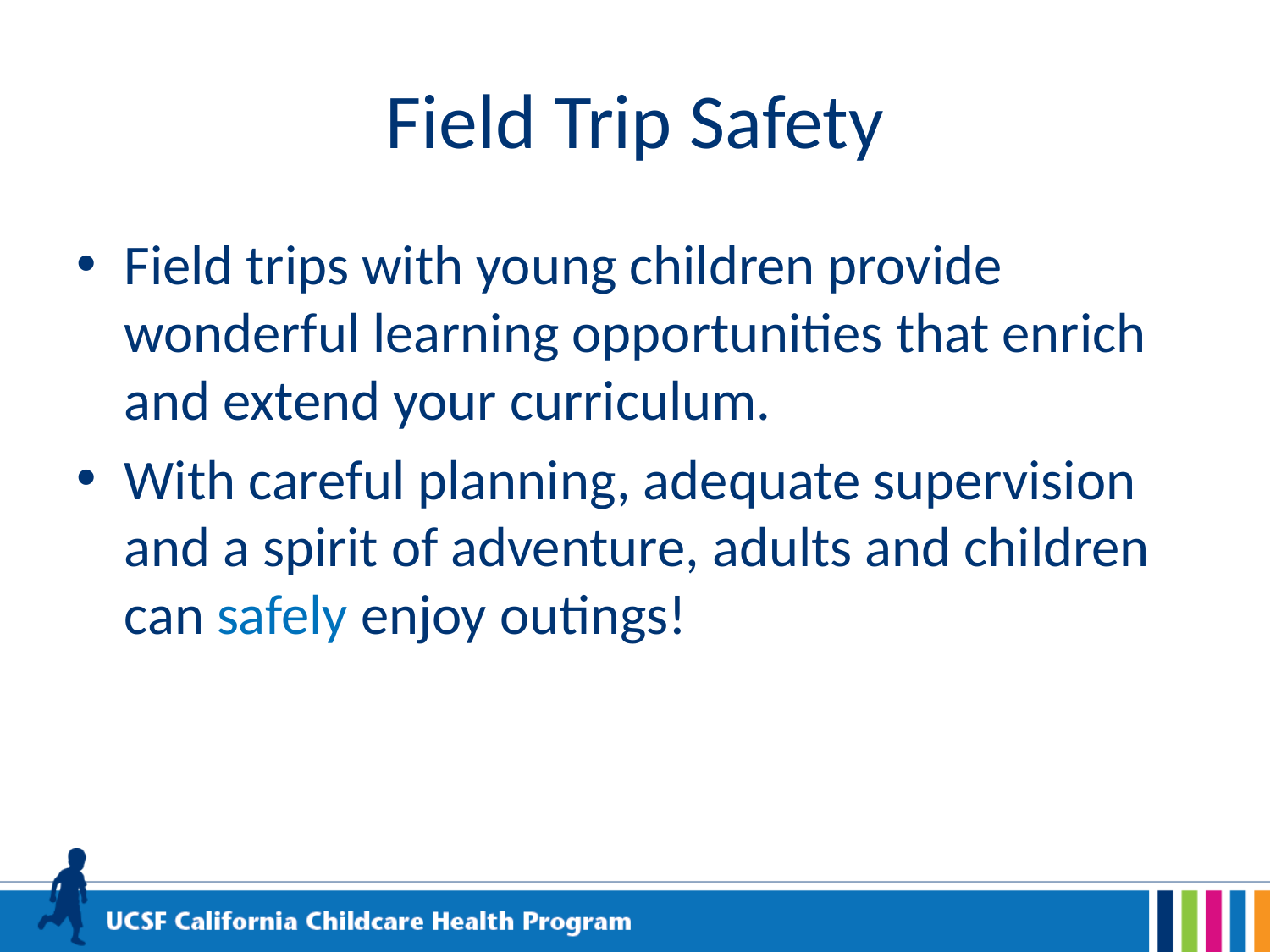

# Field Trip Safety
Field trips with young children provide wonderful learning opportunities that enrich and extend your curriculum.
With careful planning, adequate supervision and a spirit of adventure, adults and children can safely enjoy outings!